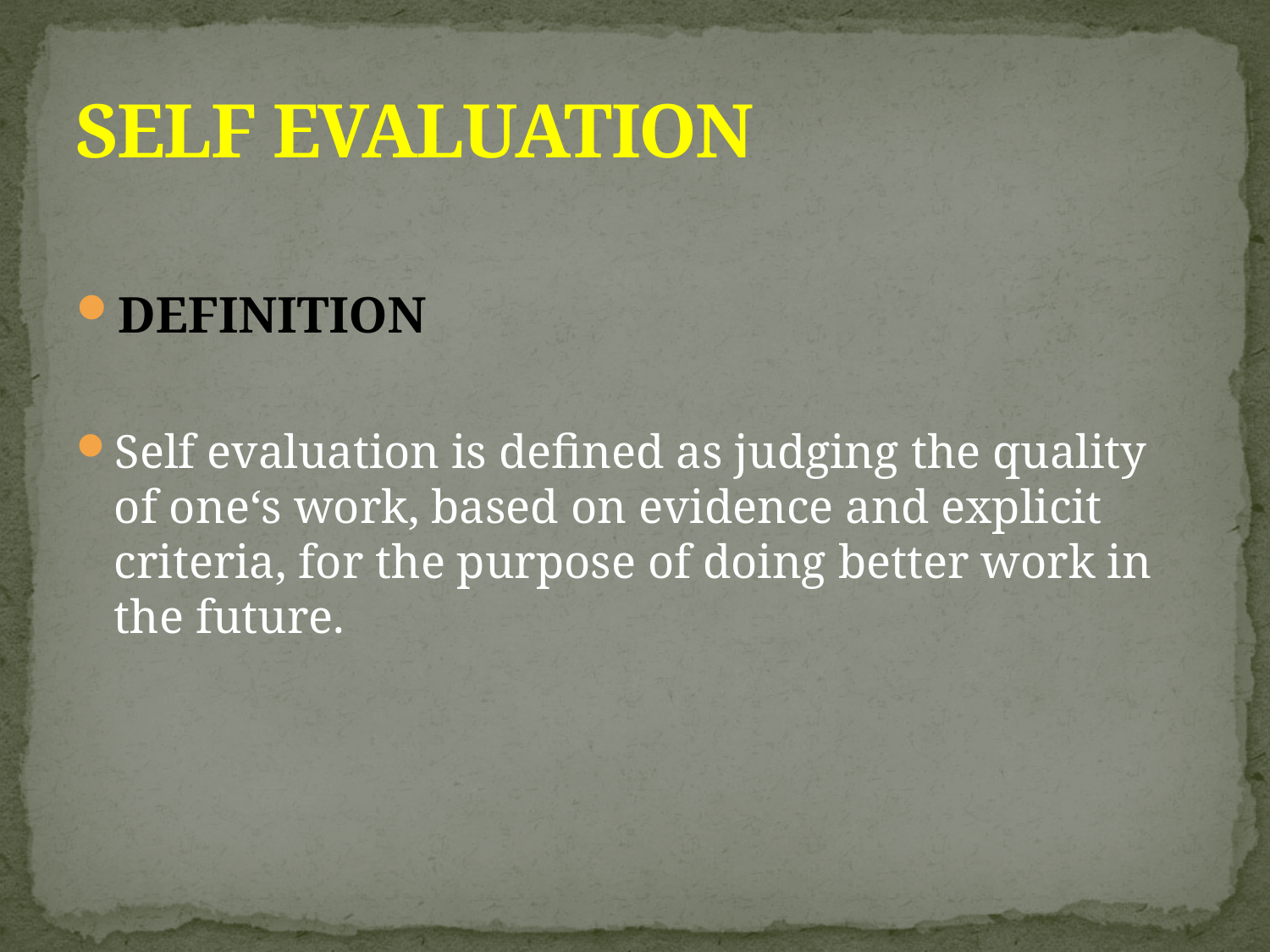

# SELF EVALUATION

DEFINITION

Self evaluation is defined as judging the quality of one‘s work, based on evidence and explicit criteria, for the purpose of doing better work in the future.